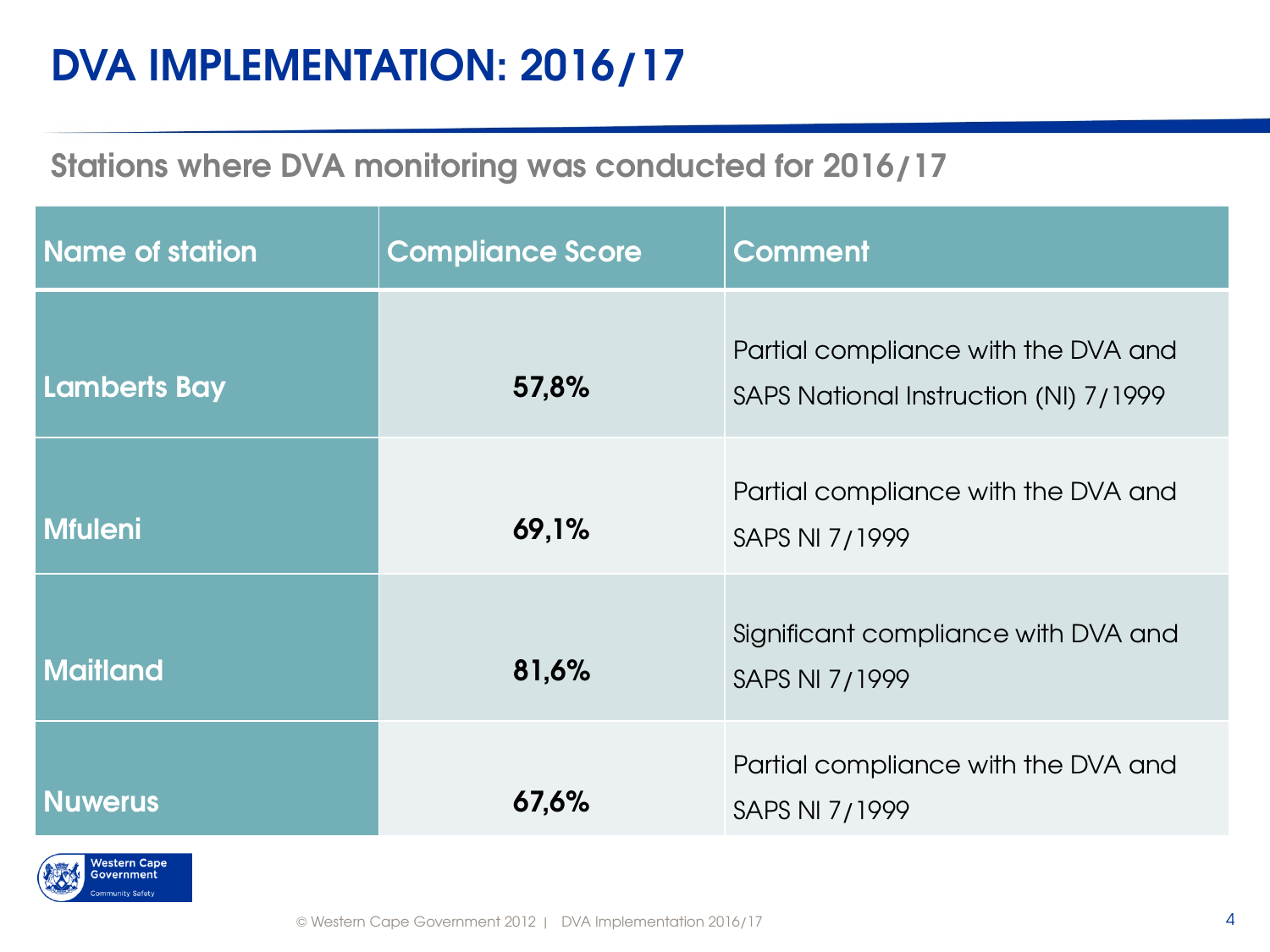

# DVA IMPLEMENTATION: 2016/17
Stations where DVA monitoring was conducted for 2016/17

| Name of station | Compliance Score | Comment |
| --- | --- | --- |
| Lamberts Bay | 57,8% | Partial compliance with the DVA and SAPS National Instruction (NI) 7/1999 |
| Mfuleni | 69,1% | Partial compliance with the DVA and SAPS NI 7/1999 |
| Maitland | 81,6% | Significant compliance with DVA and SAPS NI 7/1999 |
| Nuwerus | 67,6% | Partial compliance with the DVA and SAPS NI 7/1999 |
DVA Implementation 2016/17
4